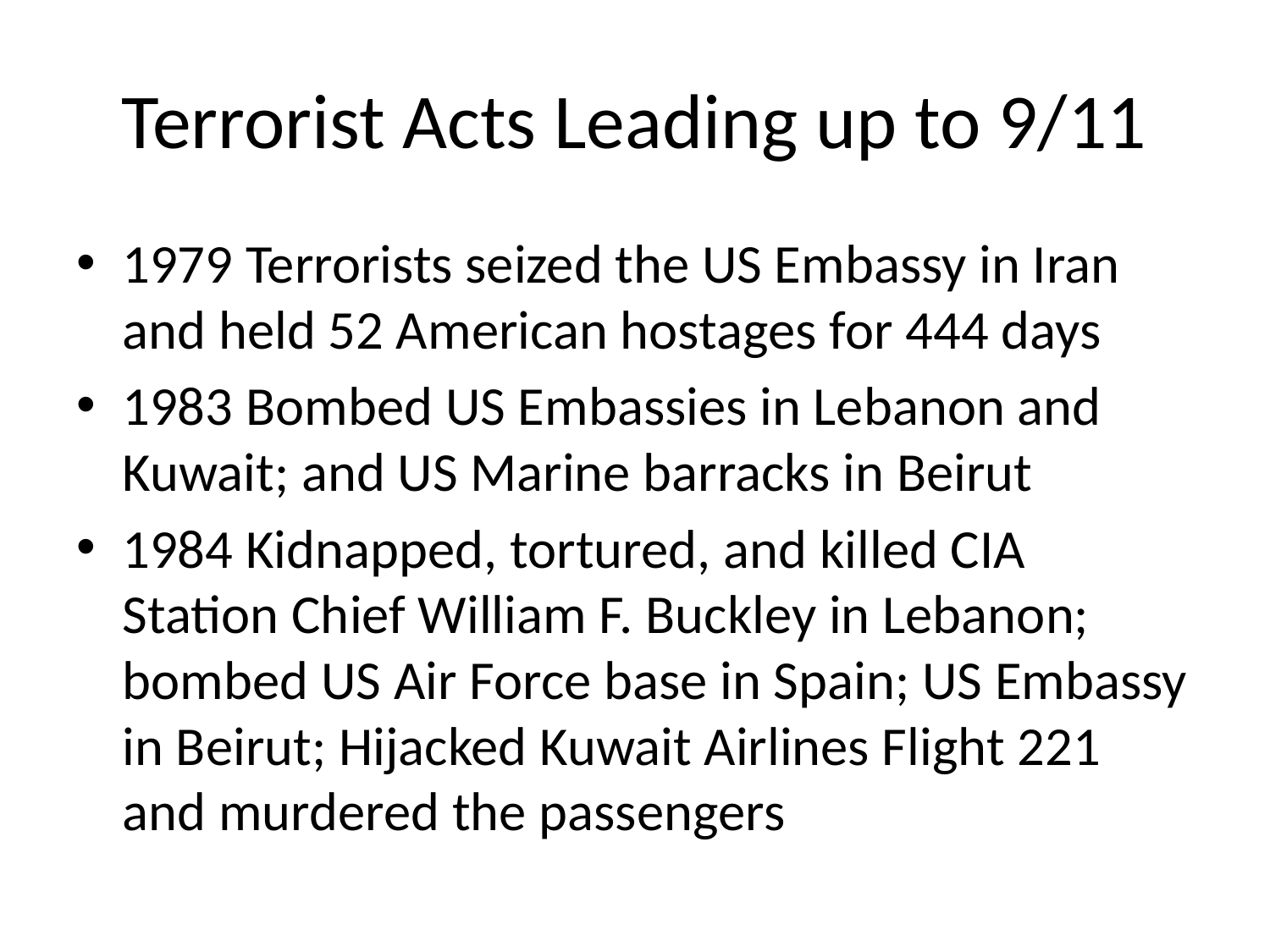

# Terrorist Acts Leading up to 9/11
1979 Terrorists seized the US Embassy in Iran and held 52 American hostages for 444 days
1983 Bombed US Embassies in Lebanon and Kuwait; and US Marine barracks in Beirut
1984 Kidnapped, tortured, and killed CIA Station Chief William F. Buckley in Lebanon; bombed US Air Force base in Spain; US Embassy in Beirut; Hijacked Kuwait Airlines Flight 221 and murdered the passengers